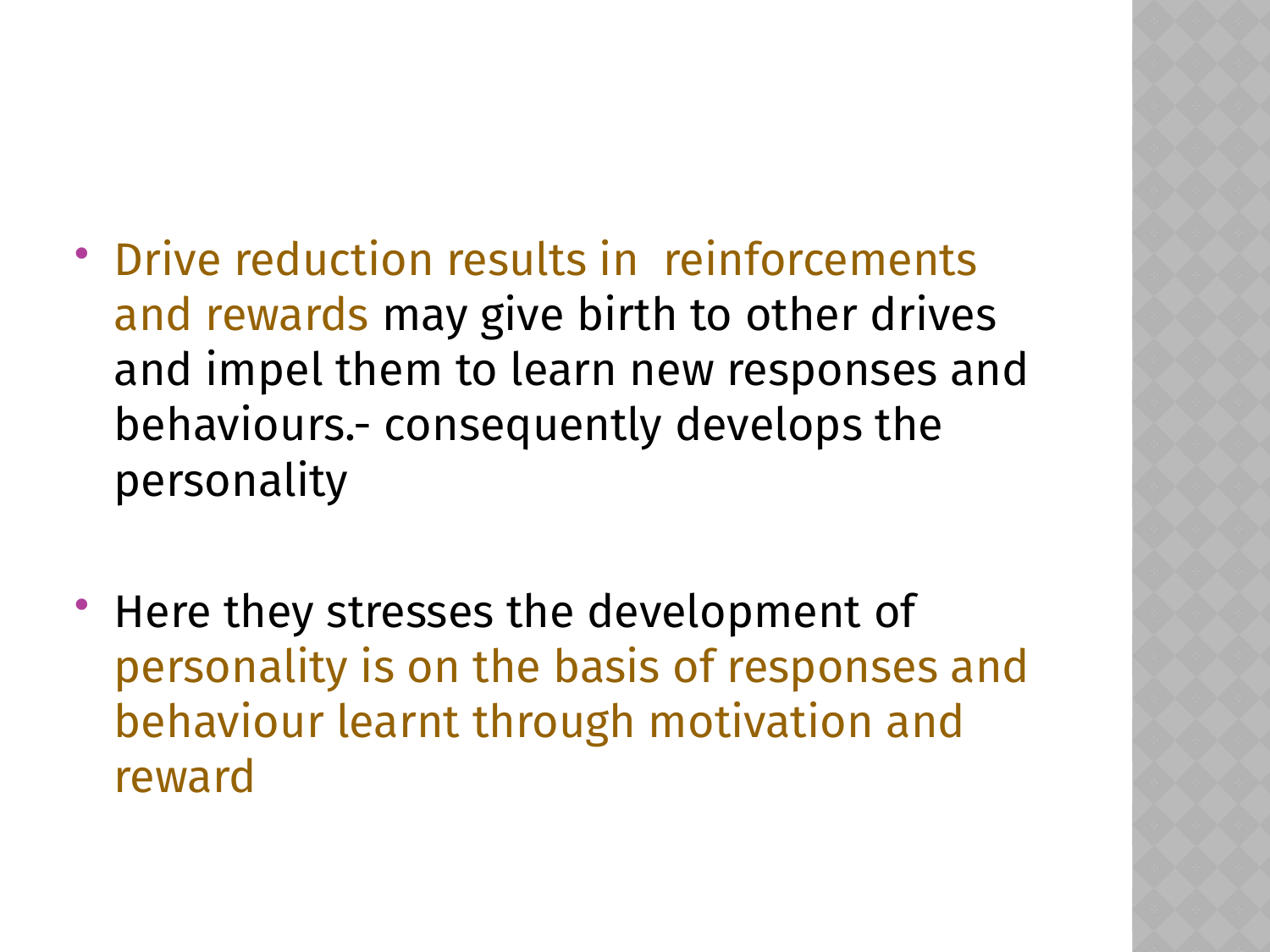

#
Drive reduction results in  reinforcements and rewards may give birth to other drives and impel them to learn new responses and behaviours.- consequently develops the personality

Here they stresses the development of personality is on the basis of responses and behaviour learnt through motivation and reward